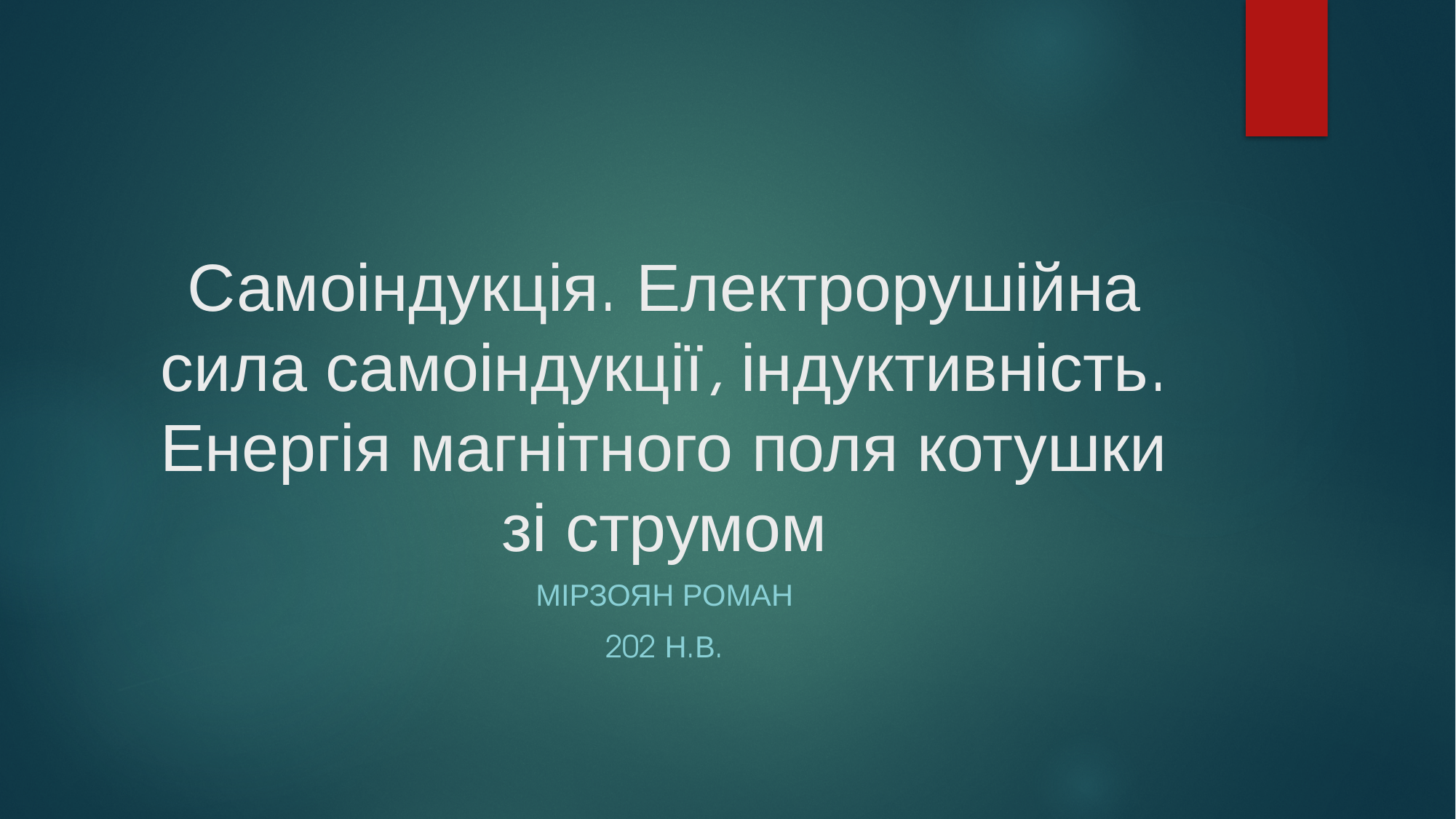

# Самоіндукція. Електрорушійна сила самоіндукції, індуктивність. Енергія магнітного поля котушки зі струмом
Мірзоян Роман
202 н.в.